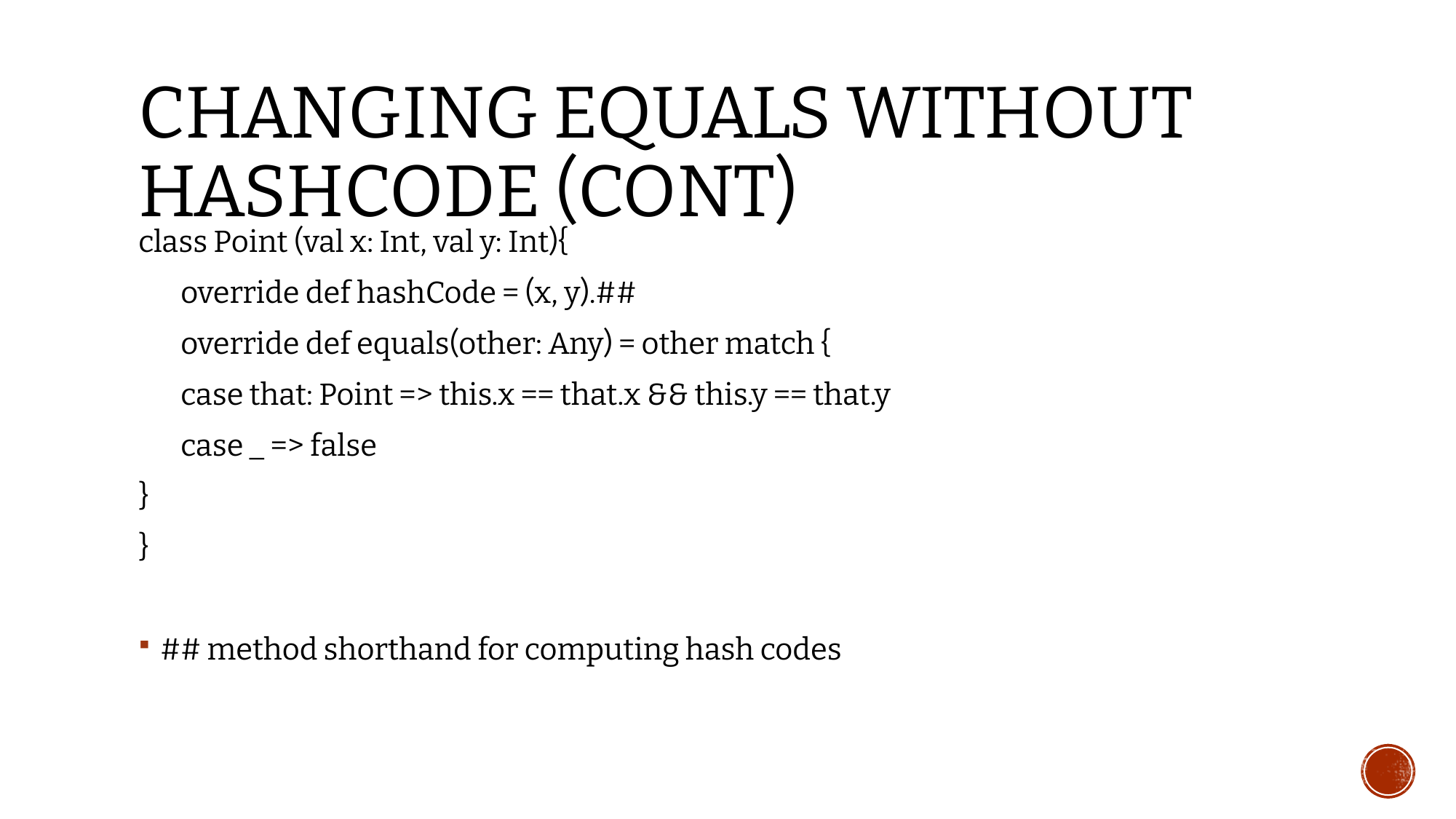

# Changing Equals without hashcode (CONT)
class Point (val x: Int, val y: Int){
       override def hashCode = (x, y).##
       override def equals(other: Any) = other match {
       case that: Point => this.x == that.x && this.y == that.y
       case _ => false
}
}

## method shorthand for computing hash codes